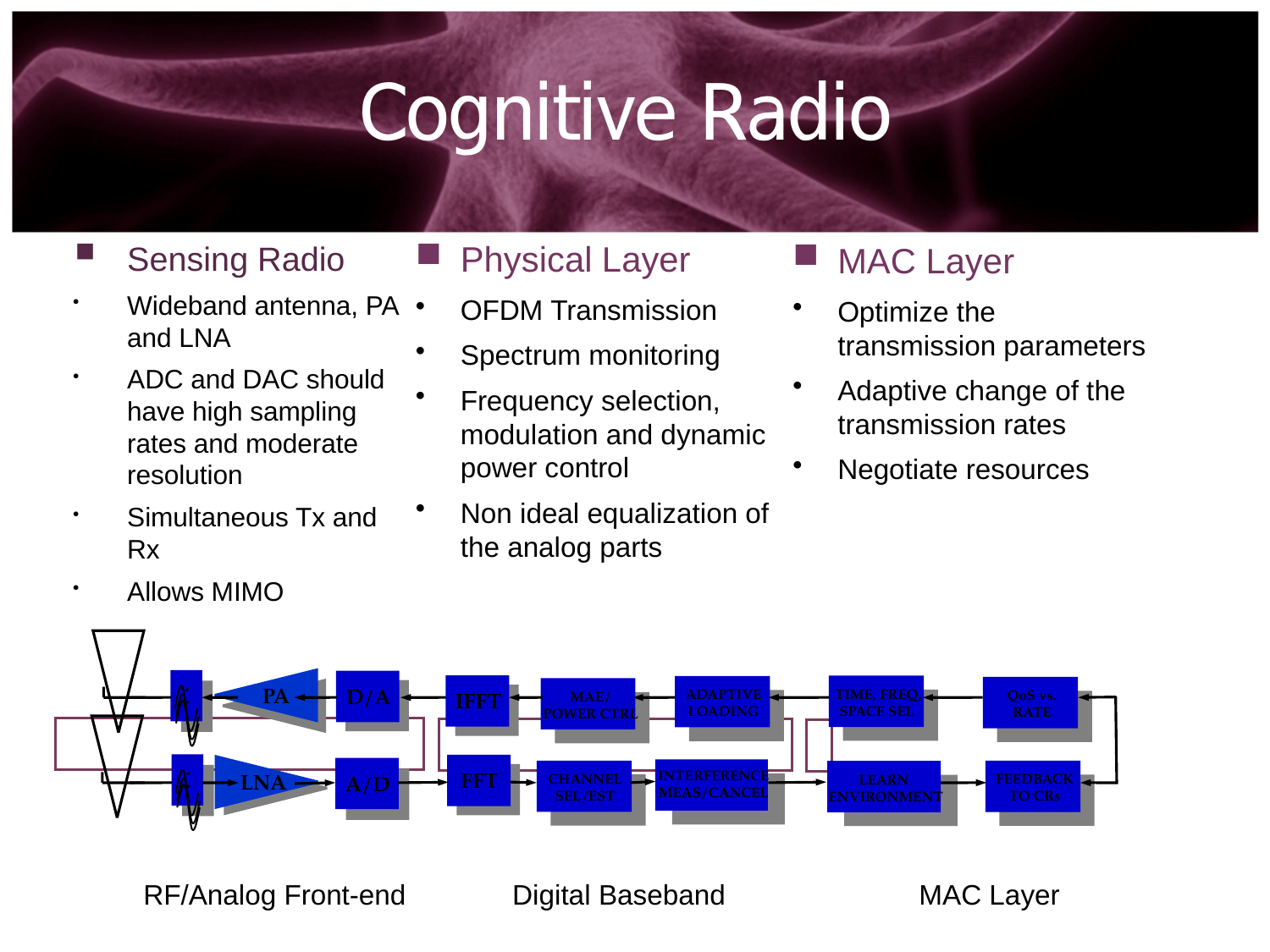

Cognitive Radio
Physical Layer
OFDM Transmission
Spectrum monitoring
Frequency selection, modulation and dynamic power control
Non ideal equalization of the analog parts
Sensing Radio
Wideband antenna, PA and LNA
ADC and DAC should have high sampling rates and moderate resolution
Simultaneous Tx and Rx
Allows MIMO
MAC Layer
Optimize the transmission parameters
Adaptive change of the transmission rates
Negotiate resources

PA

D/A

IFFT

TIME, FREQ,
SPACE SEL

ADAPTIVE
LOADING

QoS vs.
RATE

MAE/
POWER CTRL

FFT

INTERFERENCE
MEAS/CANCEL

FEEDBACK
TO CRs

LEARN
ENVIRONMENT

LNA
CHANNEL
SEL/EST
A/D

RF/Analog Front-end
Digital Baseband
MAC Layer